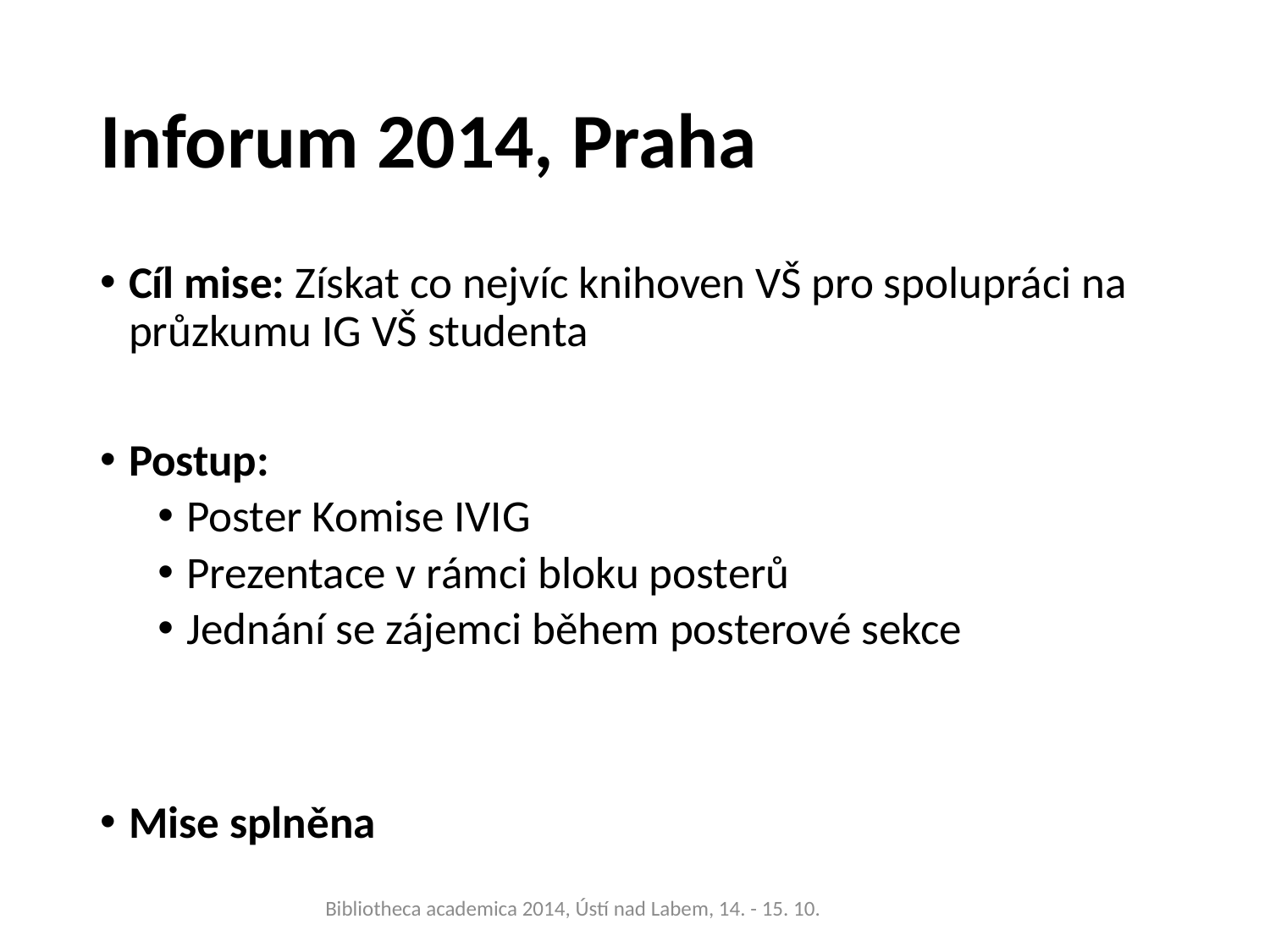

# Inforum 2014, Praha
Cíl mise: Získat co nejvíc knihoven VŠ pro spolupráci na průzkumu IG VŠ studenta

Postup:
Poster Komise IVIG
Prezentace v rámci bloku posterů
Jednání se zájemci během posterové sekce

Mise splněna
Bibliotheca academica 2014, Ústí nad Labem, 14. - 15. 10.